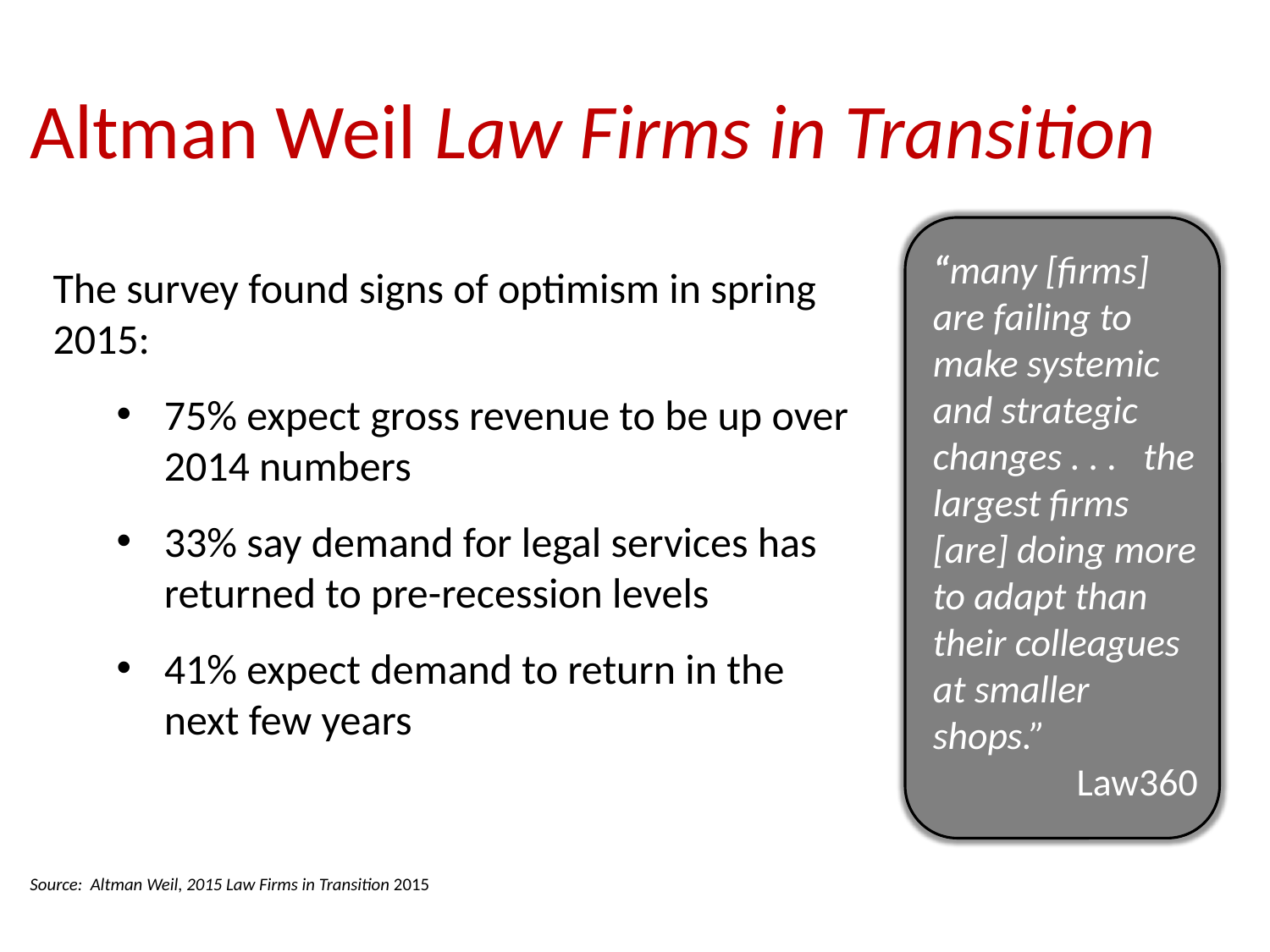

Altman Weil Law Firms in Transition
“many [firms] are failing to make systemic and strategic changes . . .   the largest firms [are] doing more to adapt than their colleagues at smaller shops.”
Law360

The survey found signs of optimism in spring 2015:

75% expect gross revenue to be up over 2014 numbers

33% say demand for legal services has returned to pre-recession levels

41% expect demand to return in the next few years
Source:  Altman Weil, 2015 Law Firms in Transition 2015